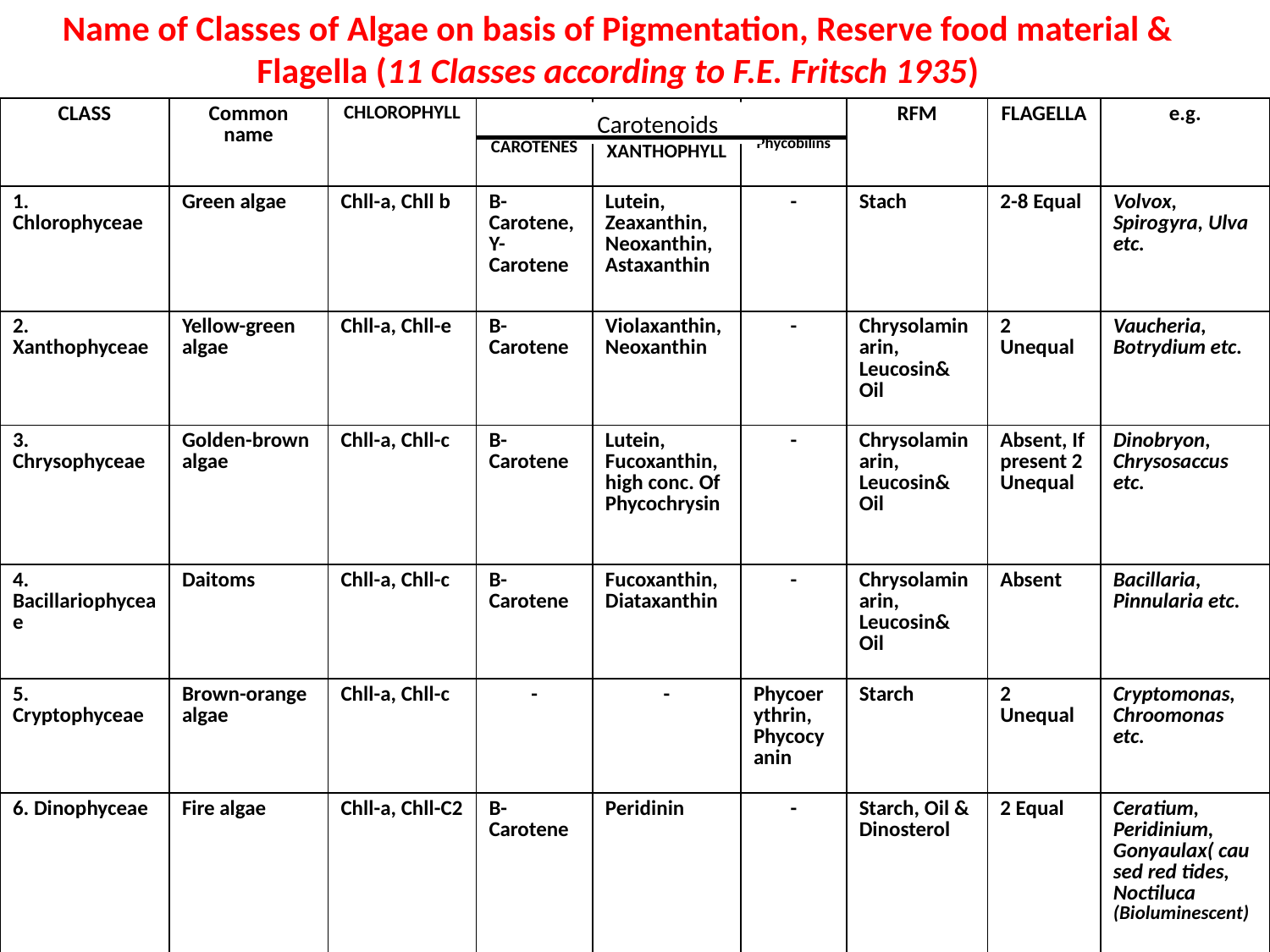

Name of Classes of Algae on basis of Pigmentation, Reserve food material & Flagella (11 Classes according to F.E. Fritsch 1935)
| CLASS | Common name | CHLOROPHYLL | CAROTENES | XANTHOPHYLL | Phycobilins | RFM | FLAGELLA | e.g. |
| --- | --- | --- | --- | --- | --- | --- | --- | --- |
| 1. Chlorophyceae | Green algae | Chll-a, Chll b | B-Carotene, Y-Carotene | Lutein, Zeaxanthin, Neoxanthin, Astaxanthin | - | Stach | 2-8 Equal | Volvox, Spirogyra, Ulva etc. |
| 2. Xanthophyceae | Yellow-green algae | Chll-a, Chll-e | B-Carotene | Violaxanthin, Neoxanthin | - | Chrysolaminarin, Leucosin& Oil | 2 Unequal | Vaucheria, Botrydium etc. |
| 3. Chrysophyceae | Golden-brown algae | Chll-a, Chll-c | B-Carotene | Lutein, Fucoxanthin, high conc. Of Phycochrysin | - | Chrysolaminarin, Leucosin& Oil | Absent, If present 2 Unequal | Dinobryon, Chrysosaccus etc. |
| 4. Bacillariophyceae | Daitoms | Chll-a, Chll-c | B-Carotene | Fucoxanthin, Diataxanthin | - | Chrysolaminarin, Leucosin& Oil | Absent | Bacillaria, Pinnularia etc. |
| 5. Cryptophyceae | Brown-orange algae | Chll-a, Chll-c | - | - | Phycoerythrin, Phycocyanin | Starch | 2 Unequal | Cryptomonas, Chroomonas etc. |
| 6. Dinophyceae | Fire algae | Chll-a, Chll-C2 | B-Carotene | Peridinin | - | Starch, Oil & Dinosterol | 2 Equal | Ceratium, Peridinium, Gonyaulax( caused red tides, Noctiluca (Bioluminescent) |
Carotenoids